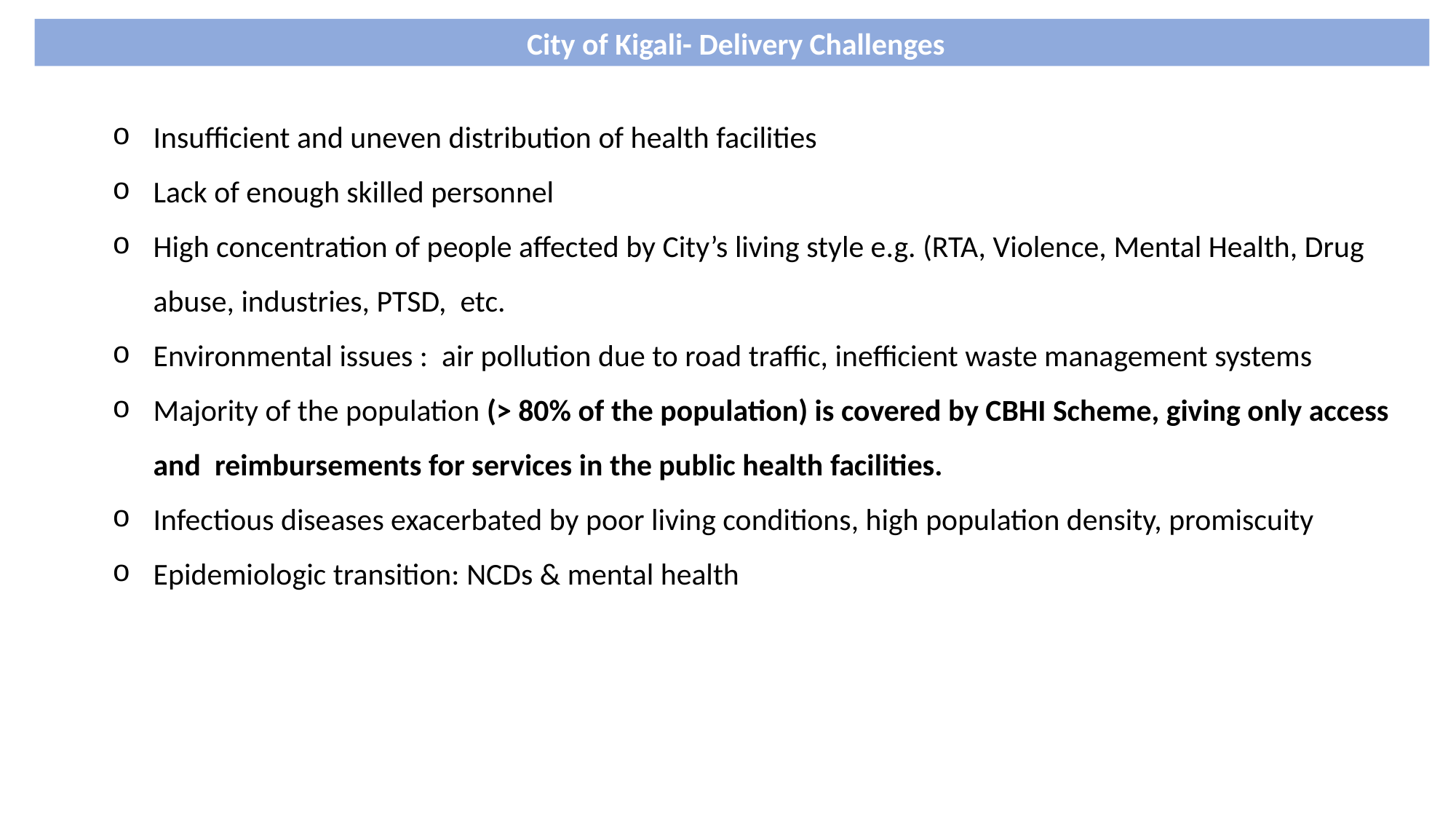

City of Kigali- Delivery Challenges
Insufficient and uneven distribution of health facilities
Lack of enough skilled personnel
High concentration of people affected by City’s living style e.g. (RTA, Violence, Mental Health, Drug abuse, industries, PTSD,  etc.
Environmental issues :  air pollution due to road traffic, inefficient waste management systems
Majority of the population (> 80% of the population) is covered by CBHI Scheme, giving only access and  reimbursements for services in the public health facilities.
Infectious diseases exacerbated by poor living conditions, high population density, promiscuity
Epidemiologic transition: NCDs & mental health